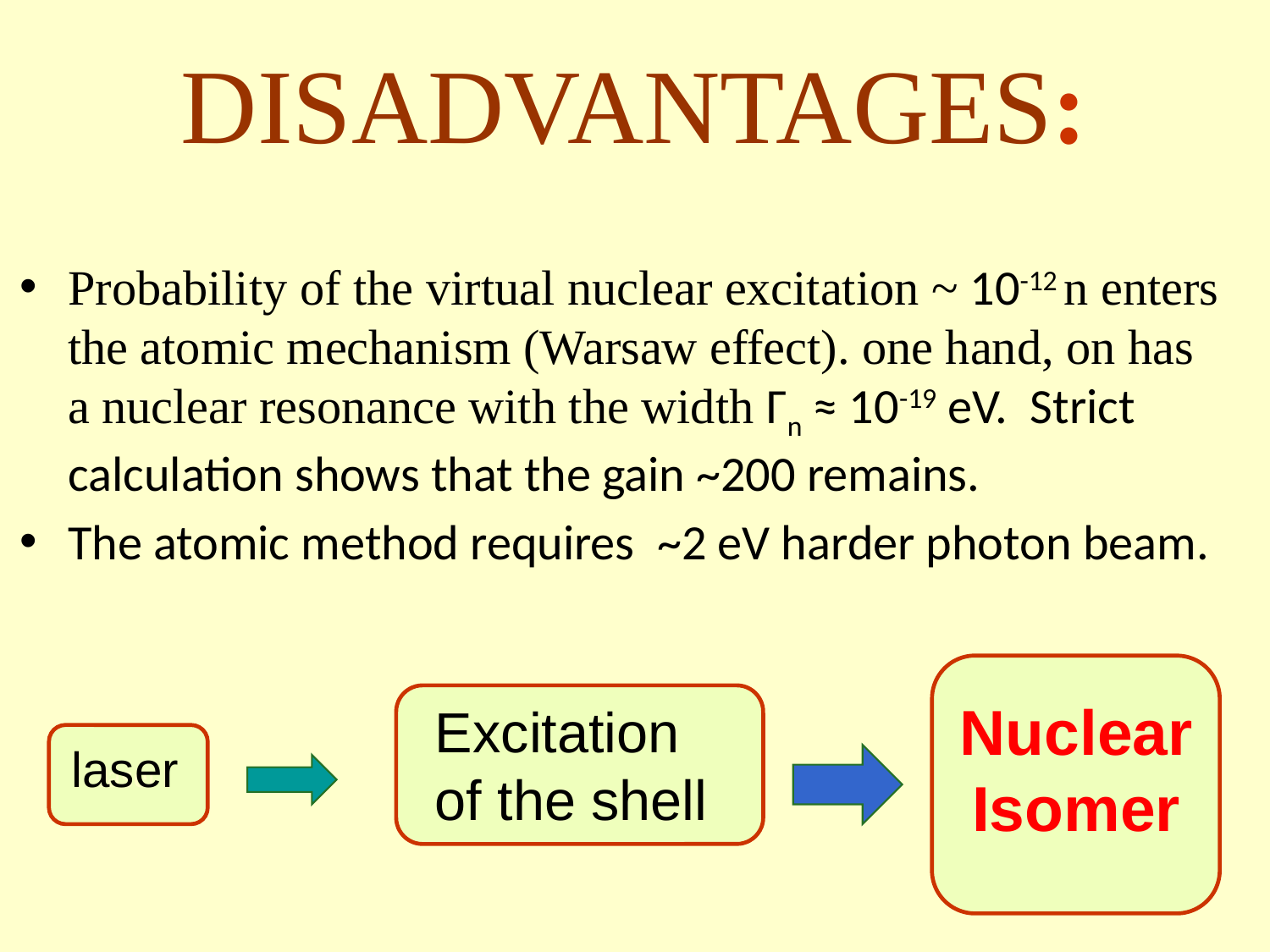

# DISADVANTAGES:
Probability of the virtual nuclear excitation ~ 10-12 n enters the atomic mechanism (Warsaw effect). one hand, on has a nuclear resonance with the width Γn ≈ 10-19 eV.  Strict calculation shows that the gain ~200 remains.
The atomic method requires  ~2 eV harder photon beam.

laser

Nuclear Isomer
Excitation of the shell
laser